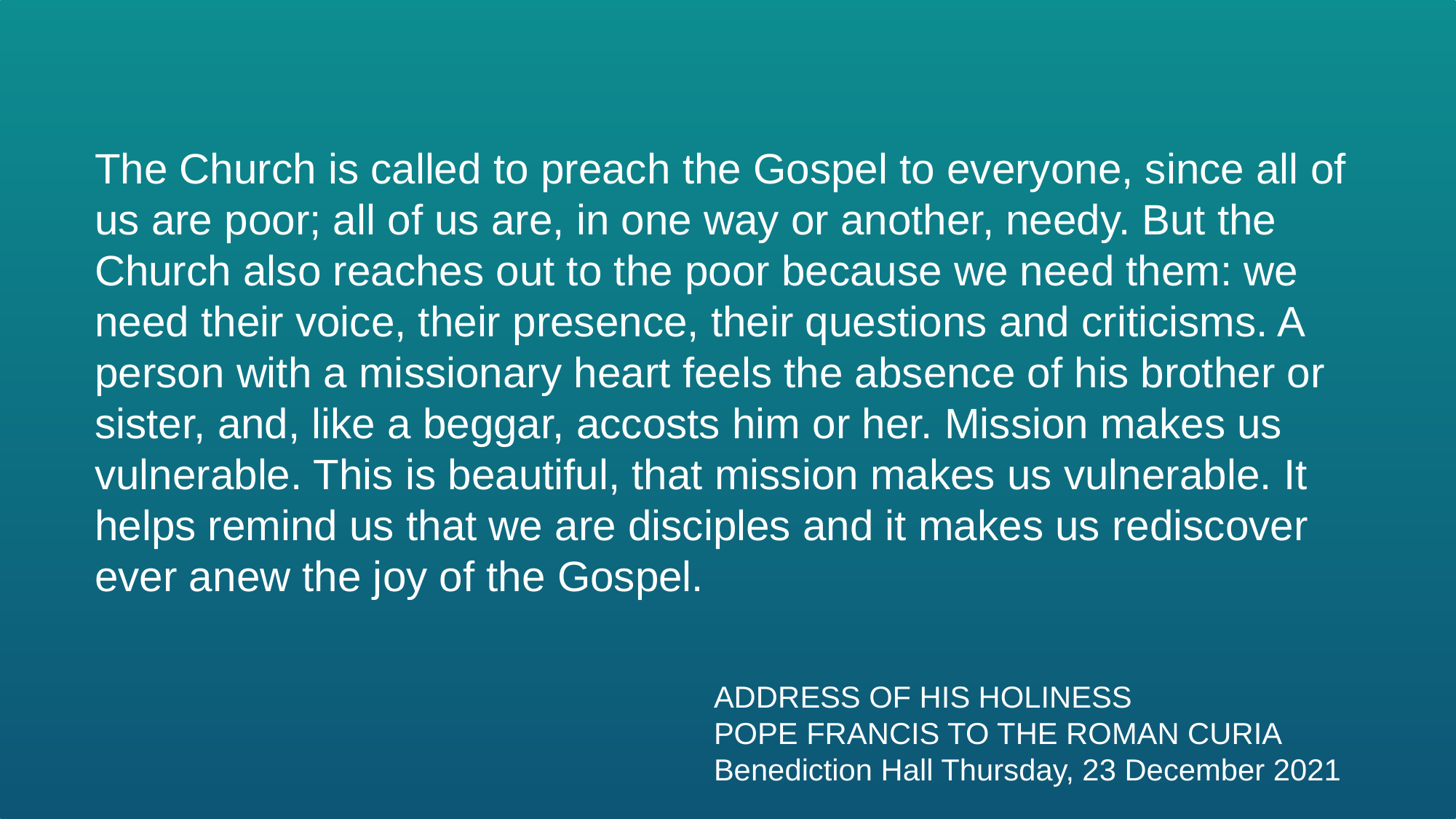

The Church is called to preach the Gospel to everyone, since all of us are poor; all of us are, in one way or another, needy. But the Church also reaches out to the poor because we need them: we need their voice, their presence, their questions and criticisms. A person with a missionary heart feels the absence of his brother or sister, and, like a beggar, accosts him or her. Mission makes us vulnerable. This is beautiful, that mission makes us vulnerable. It helps remind us that we are disciples and it makes us rediscover ever anew the joy of the Gospel.
TO YOUR DEANERY  LISTENING CONSULTATION
ADDRESS OF HIS HOLINESS
POPE FRANCIS TO THE ROMAN CURIA
Benediction Hall Thursday, 23 December 2021